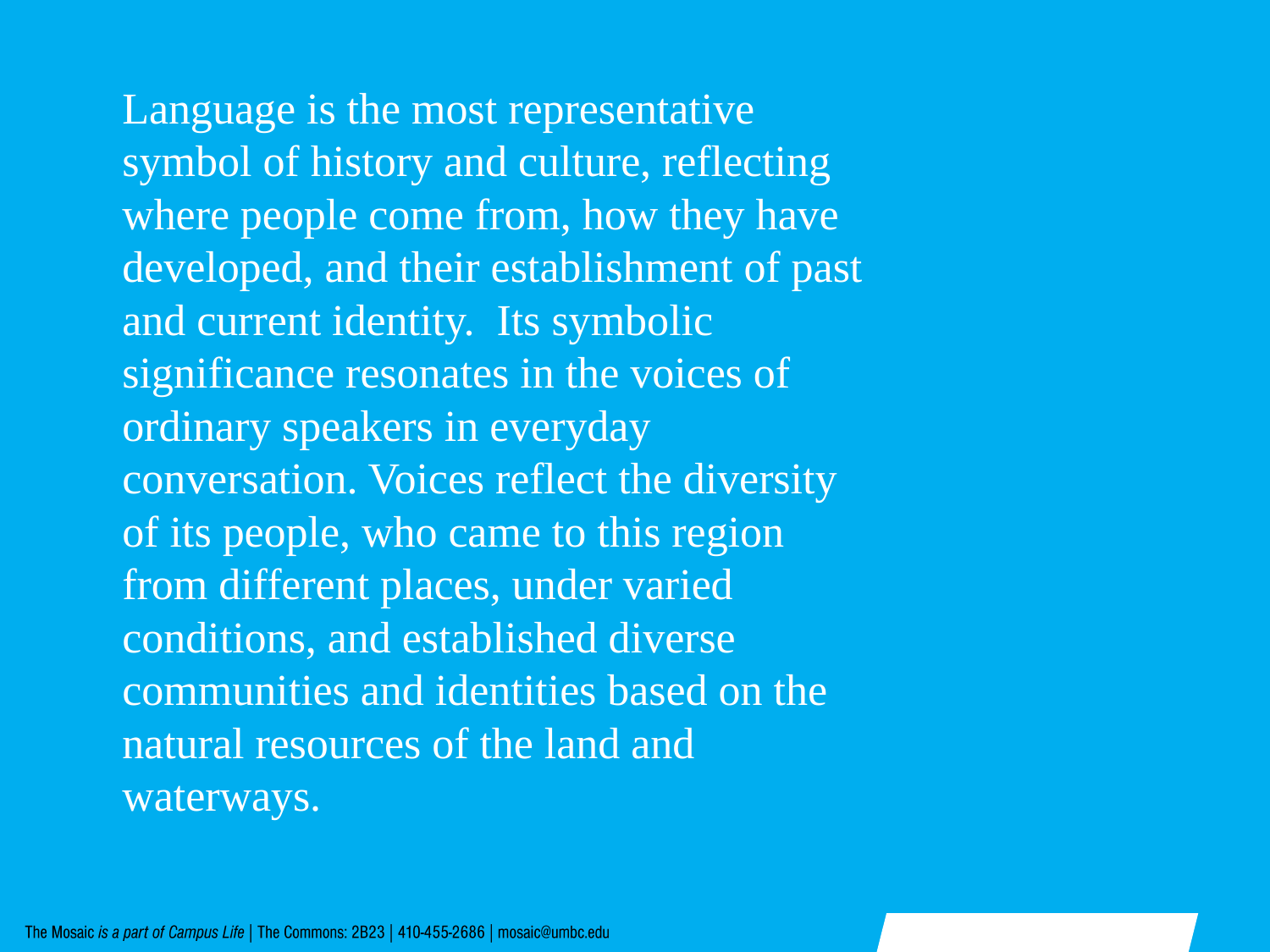

# Language is the most representative symbol of history and culture, reflecting where people come from, how they have developed, and their establishment of past and current identity.  Its symbolic significance resonates in the voices of ordinary speakers in everyday conversation. Voices reflect the diversity of its people, who came to this region from different places, under varied conditions, and established diverse communities and identities based on the natural resources of the land and waterways.